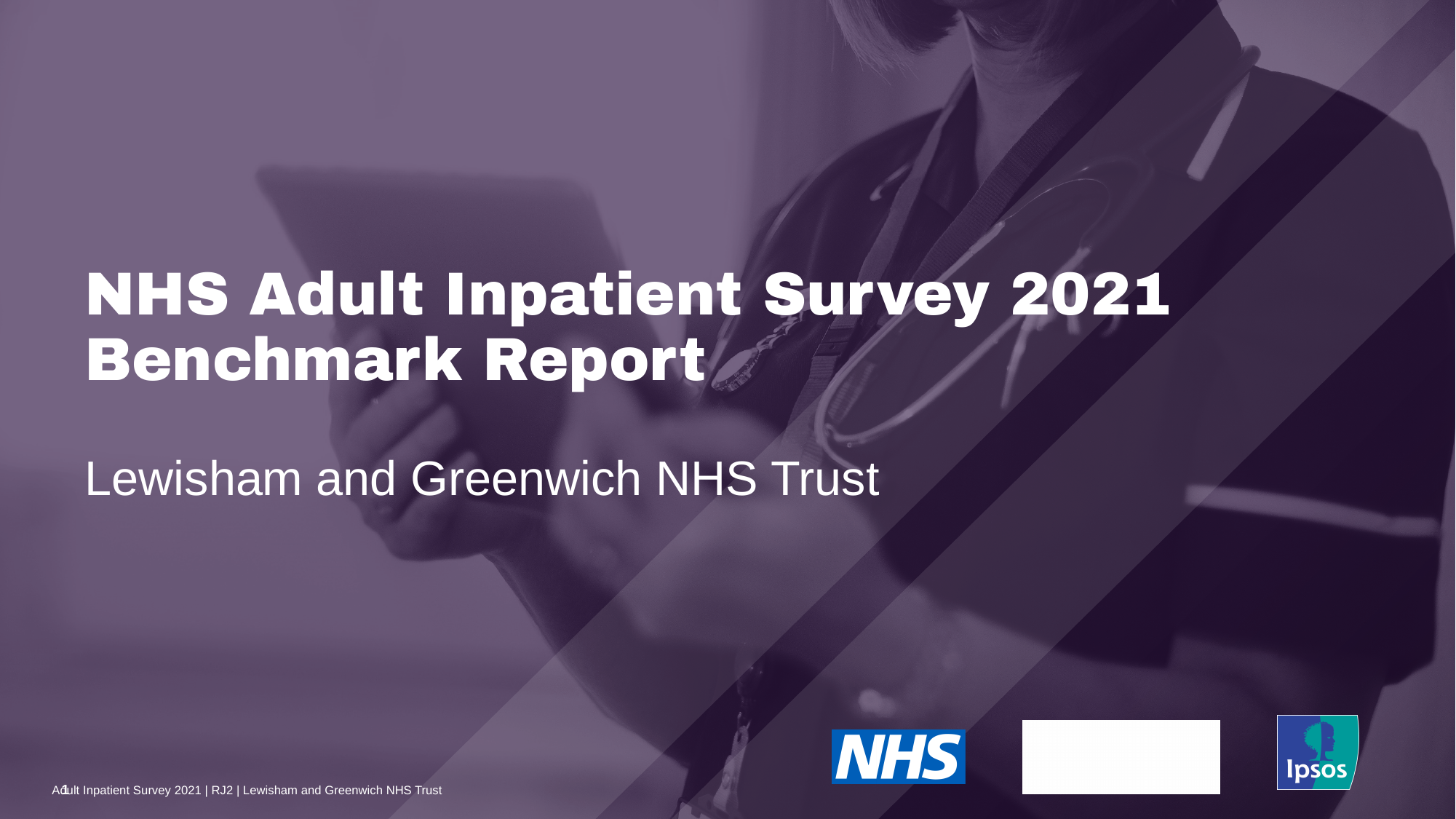

NHS Adult Inpatient Survey 2021
Benchmark Report
# Lewisham and Greenwich NHS Trust
1